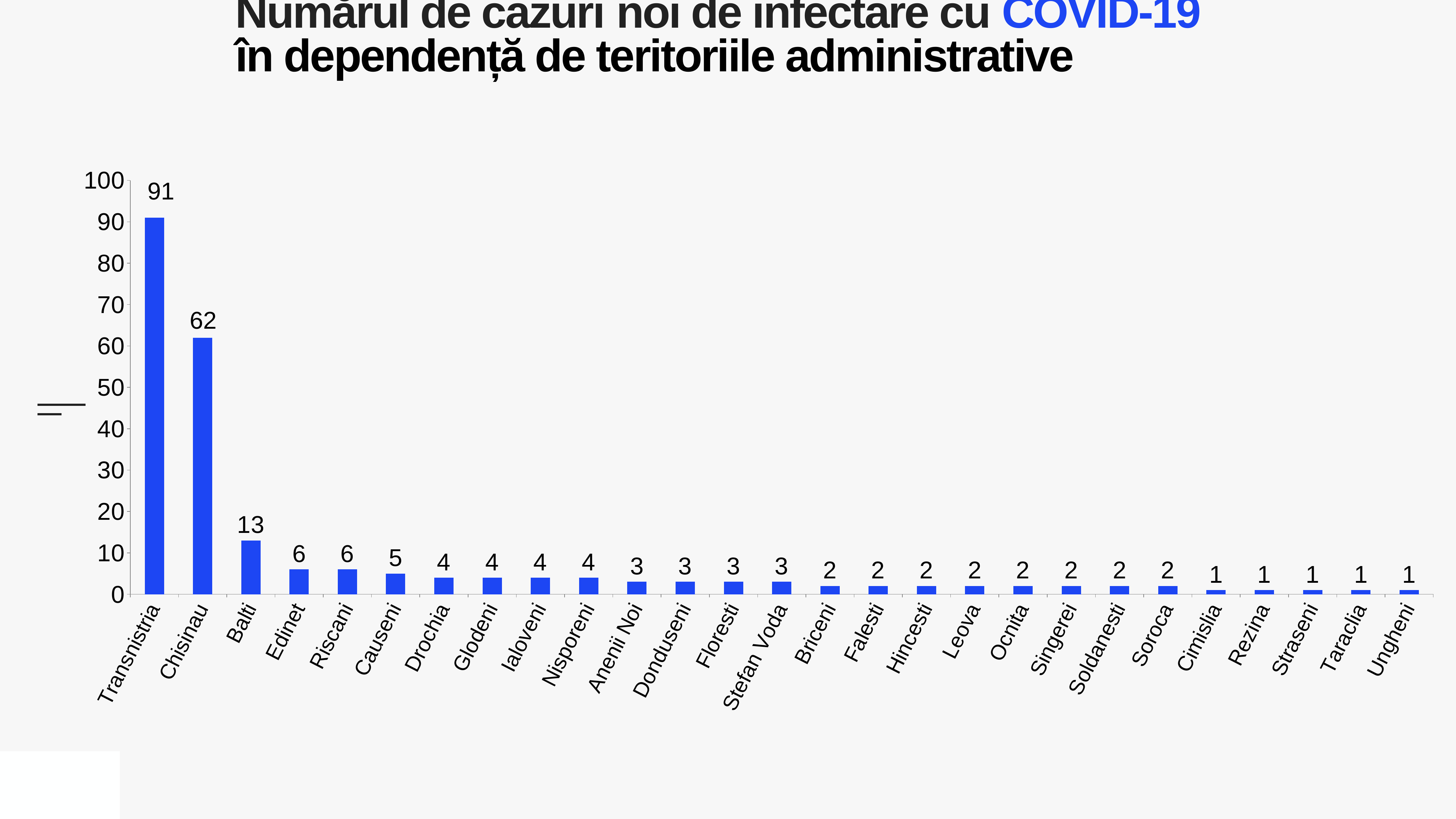

Numărul de cazuri noi de infectare cu COVID-19
în dependență de teritoriile administrative

### Chart

| Category | 662 |
|---|---|
| Transnistria | 91.0 |
| Chisinau | 62.0 |
| Balti | 13.0 |
| Edinet | 6.0 |
| Riscani | 6.0 |
| Causeni | 5.0 |
| Drochia | 4.0 |
| Glodeni | 4.0 |
| Ialoveni | 4.0 |
| Nisporeni | 4.0 |
| Anenii Noi | 3.0 |
| Donduseni | 3.0 |
| Floresti | 3.0 |
| Stefan Voda | 3.0 |
| Briceni | 2.0 |
| Falesti | 2.0 |
| Hincesti | 2.0 |
| Leova | 2.0 |
| Ocnita | 2.0 |
| Singerei | 2.0 |
| Soldanesti | 2.0 |
| Soroca | 2.0 |
| Cimislia | 1.0 |
| Rezina | 1.0 |
| Straseni | 1.0 |
| Taraclia | 1.0 |
| Ungheni | 1.0 |